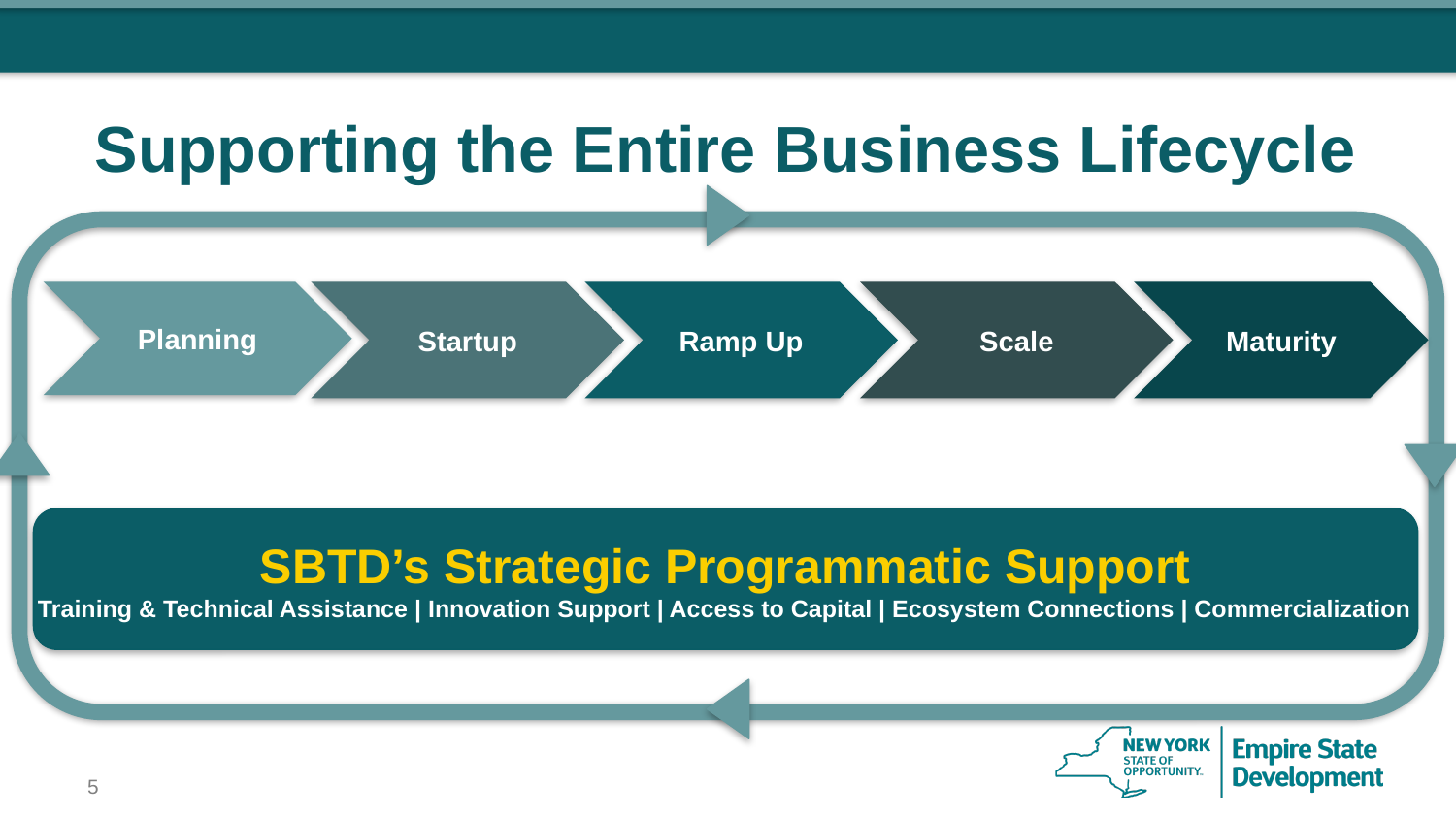

# Supporting the Entire Business Lifecycle

Planning
Startup
Ramp Up
Scale
Maturity
SBTD’s Strategic Programmatic Support
Training & Technical Assistance | Innovation Support | Access to Capital | Ecosystem Connections | Commercialization